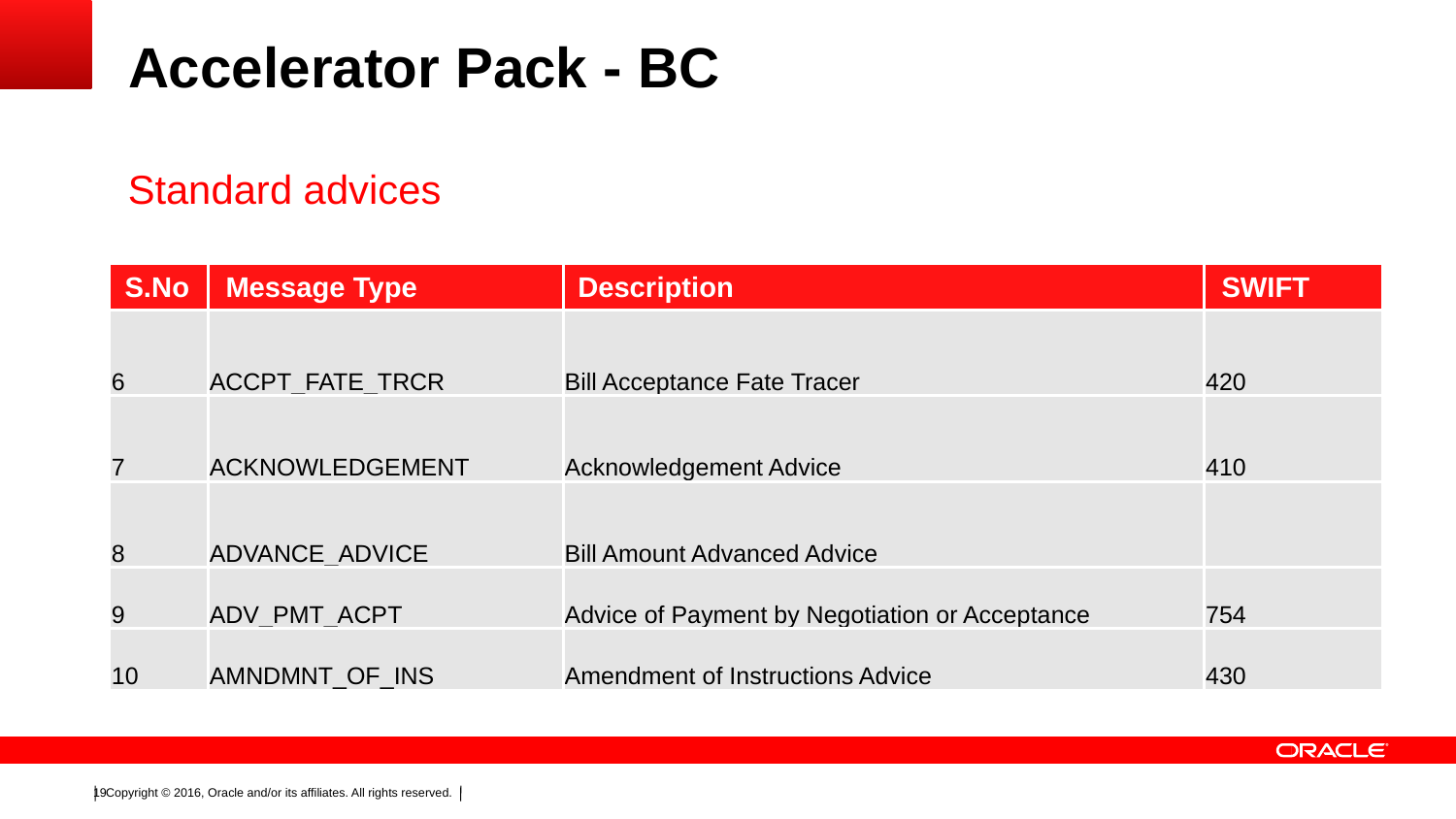

Accelerator Pack - BC
Standard advices
| S.No | Message Type | Description | SWIFT |
| --- | --- | --- | --- |
| 6 | ACCPT\_FATE\_TRCR | Bill Acceptance Fate Tracer | 420 |
| 7 | ACKNOWLEDGEMENT | Acknowledgement Advice | 410 |
| 8 | ADVANCE\_ADVICE | Bill Amount Advanced Advice |  |
| 9 | ADV\_PMT\_ACPT | Advice of Payment by Negotiation or Acceptance | 754 |
| 10 | AMNDMNT\_OF\_INS | Amendment of Instructions Advice | 430 |